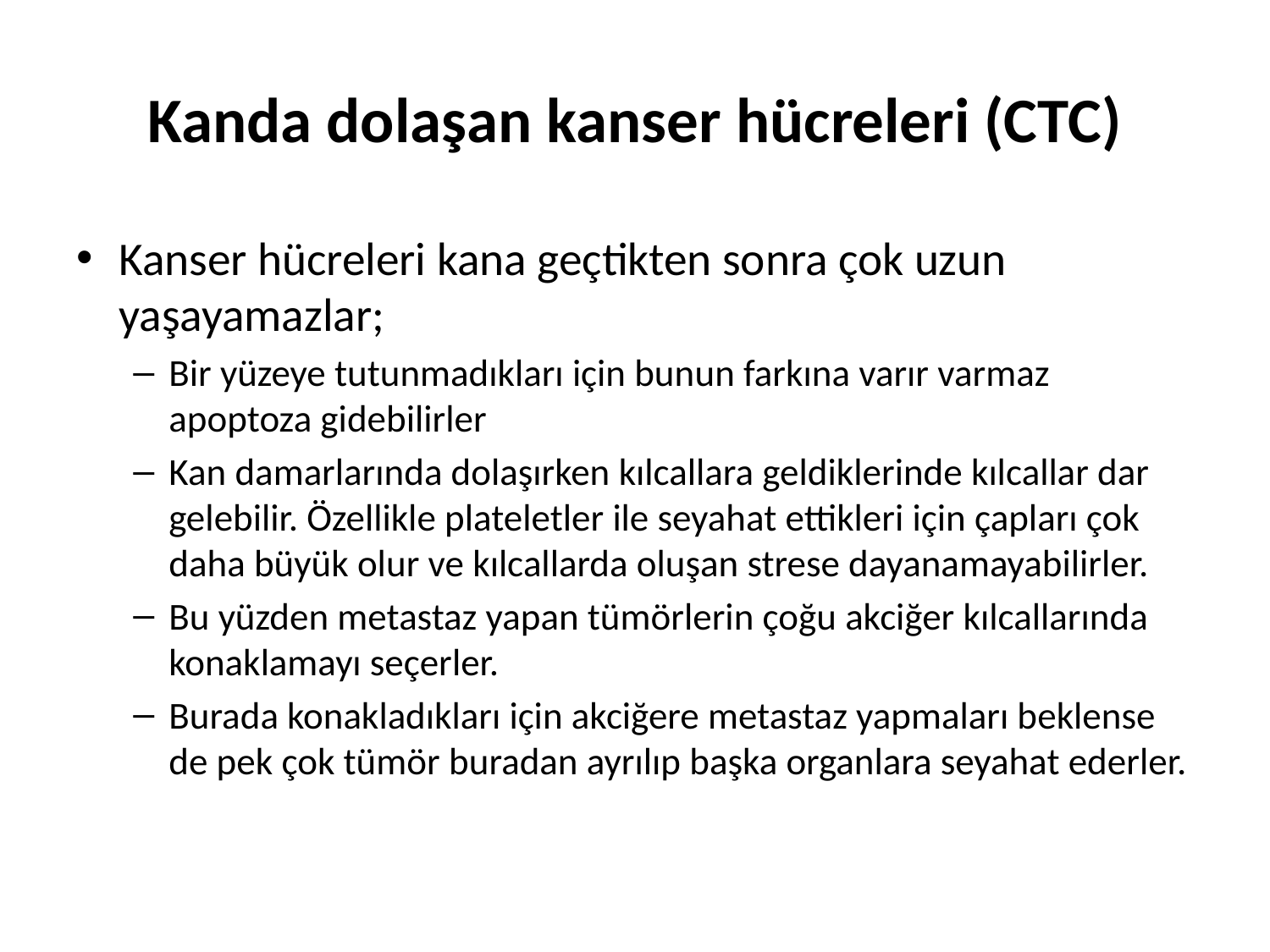

# Kanda dolaşan kanser hücreleri (CTC)
Kanser hücreleri kana geçtikten sonra çok uzun yaşayamazlar;
Bir yüzeye tutunmadıkları için bunun farkına varır varmaz apoptoza gidebilirler
Kan damarlarında dolaşırken kılcallara geldiklerinde kılcallar dar gelebilir. Özellikle plateletler ile seyahat ettikleri için çapları çok daha büyük olur ve kılcallarda oluşan strese dayanamayabilirler.
Bu yüzden metastaz yapan tümörlerin çoğu akciğer kılcallarında konaklamayı seçerler.
Burada konakladıkları için akciğere metastaz yapmaları beklense de pek çok tümör buradan ayrılıp başka organlara seyahat ederler.